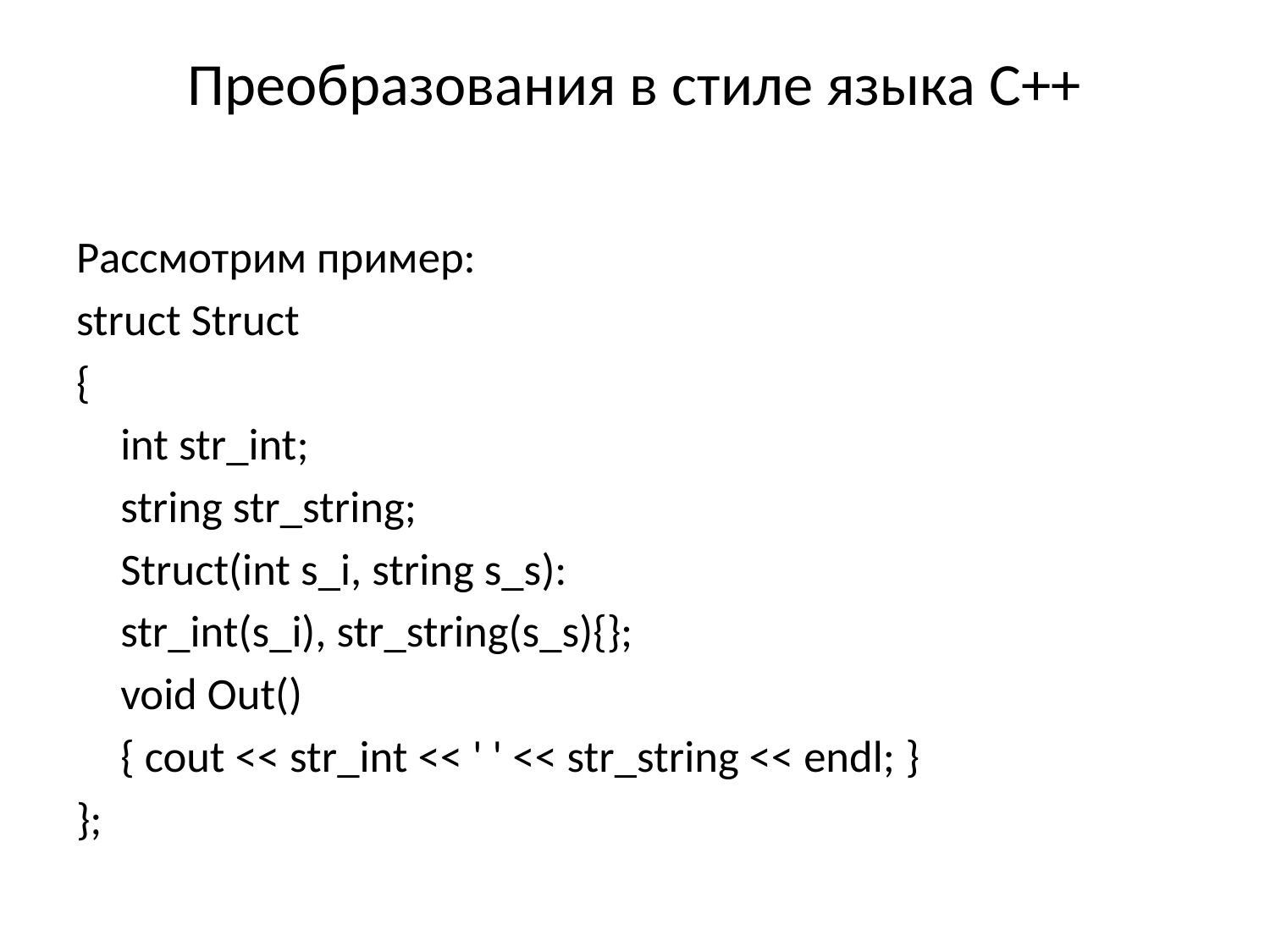

# Преобразования в стиле языка С++
Рассмотрим пример:
struct Struct
{
	int str_int;
	string str_string;
	Struct(int s_i, string s_s):
	str_int(s_i), str_string(s_s){};
	void Out()
	{ cout << str_int << ' ' << str_string << endl; }
};